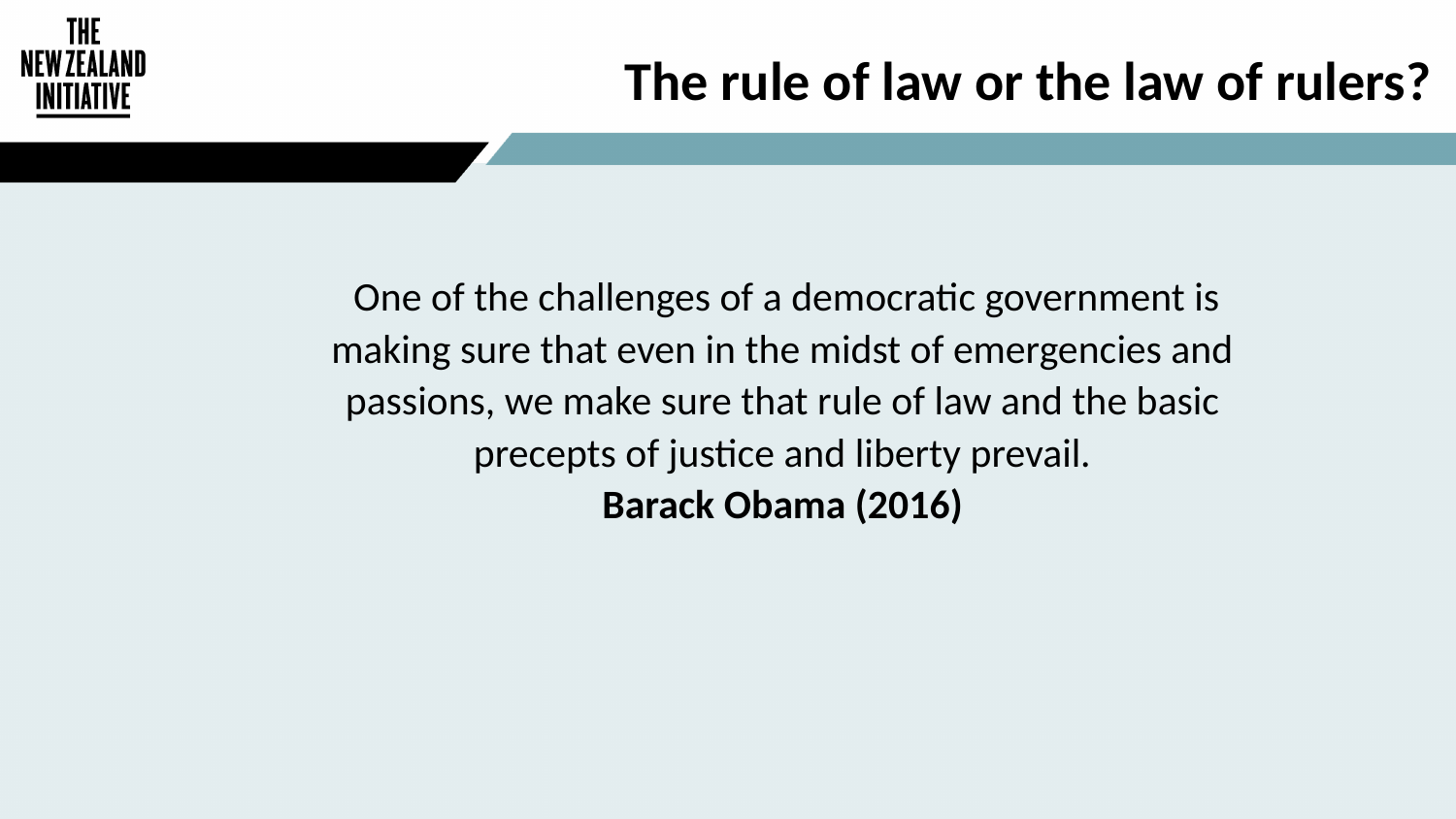

The rule of law or the law of rulers?
 One of the challenges of a democratic government is making sure that even in the midst of emergencies and passions, we make sure that rule of law and the basic precepts of justice and liberty prevail.
Barack Obama (2016)